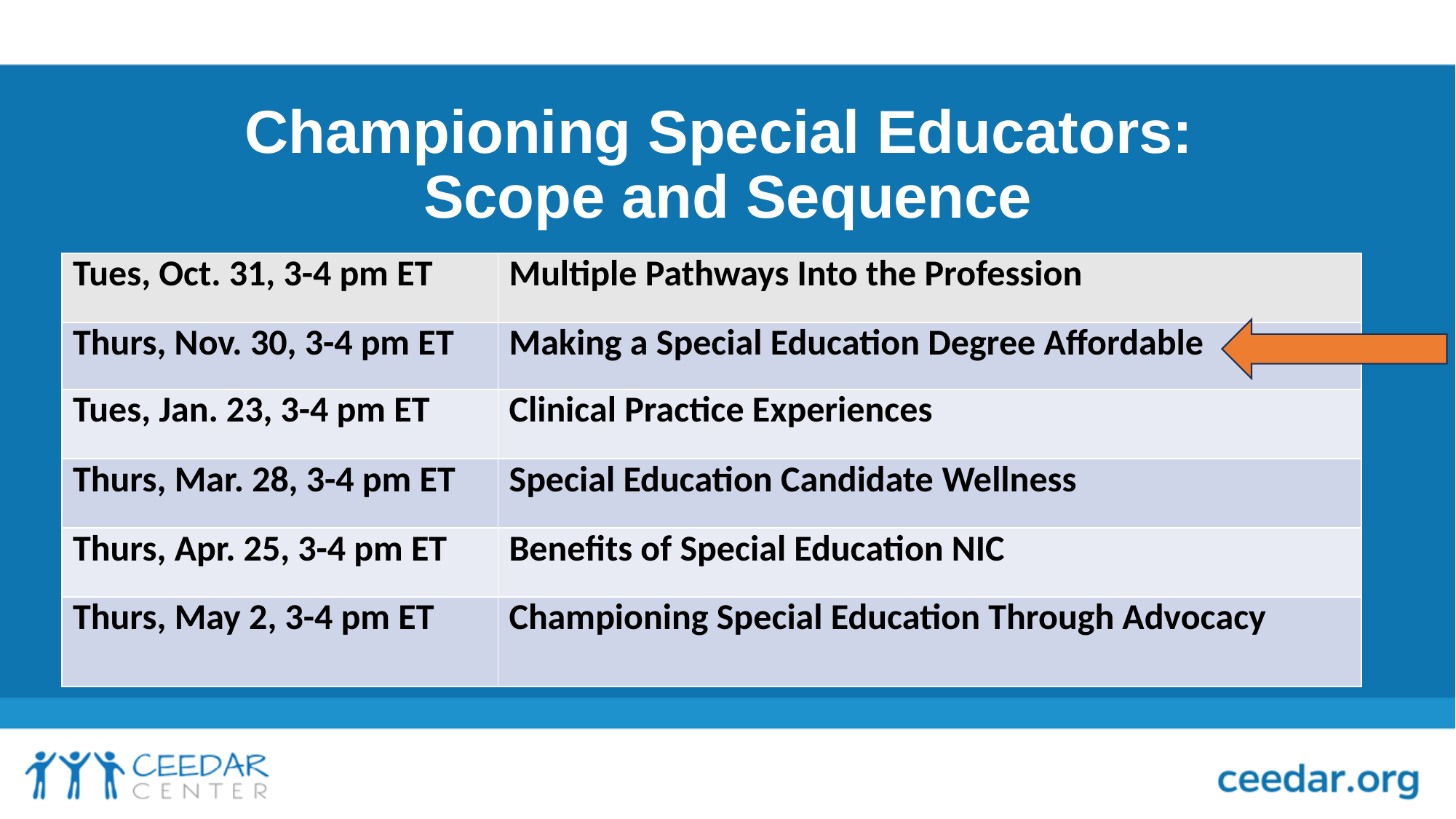

# Championing Special Educators: Scope and Sequence
| Tues, Oct. 31, 3-4 pm ET | Multiple Pathways Into the Profession |
| --- | --- |
| Thurs, Nov. 30, 3-4 pm ET | Making a Special Education Degree Affordable |
| Tues, Jan. 23, 3-4 pm ET | Clinical Practice Experiences |
| Thurs, Mar. 28, 3-4 pm ET | Special Education Candidate Wellness |
| Thurs, Apr. 25, 3-4 pm ET | Benefits of Special Education NIC |
| Thurs, May 2, 3-4 pm ET | Championing Special Education Through Advocacy |